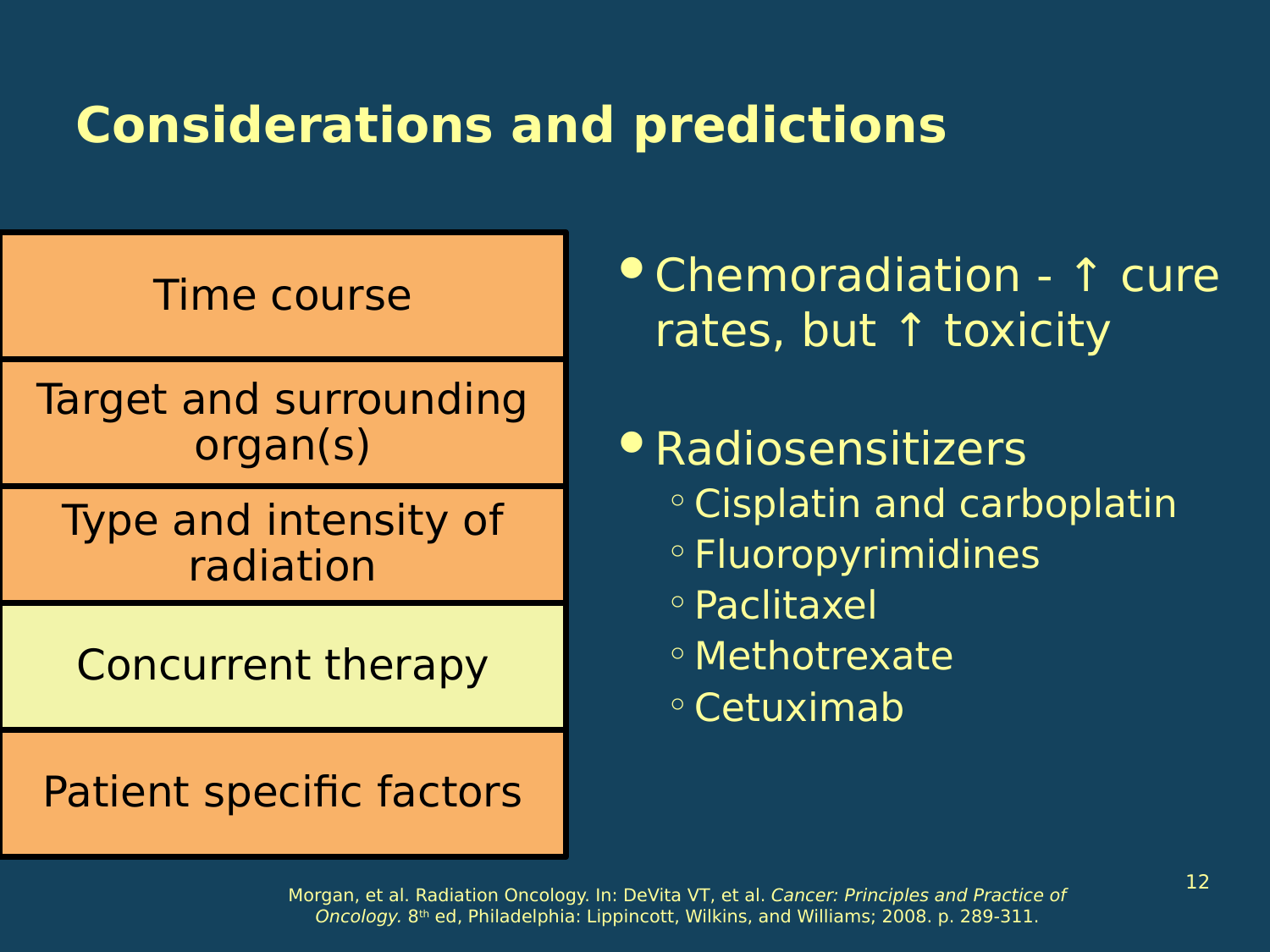

# Considerations and predictions
Time course
Chemoradiation - ↑ cure rates, but ↑ toxicity

Radiosensitizers
Cisplatin and carboplatin
Fluoropyrimidines
Paclitaxel
Methotrexate
Cetuximab
Target and surrounding organ(s)
Type and intensity of radiation
Target and surrounding organ(s)
Type and intensity of radiation
Concurrent therapy
Concurrent therapy
Patient specific factors
12
Morgan, et al. Radiation Oncology. In: DeVita VT, et al. Cancer: Principles and Practice of Oncology. 8th ed, Philadelphia: Lippincott, Wilkins, and Williams; 2008. p. 289-311.